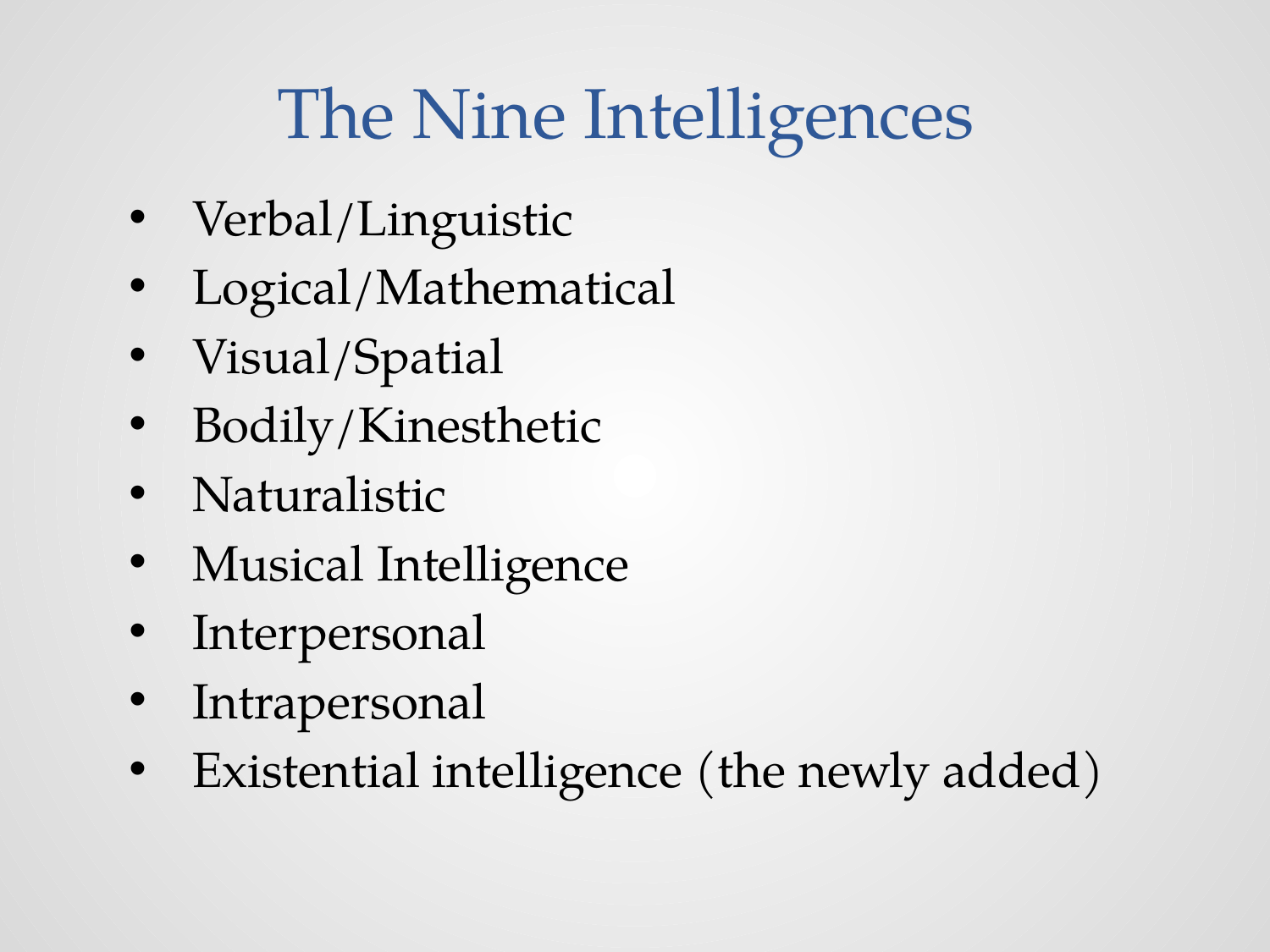

# The Nine Intelligences
Verbal/Linguistic
Logical/Mathematical
Visual/Spatial
Bodily/Kinesthetic
Naturalistic
Musical Intelligence
Interpersonal
Intrapersonal
Existential intelligence (the newly added)